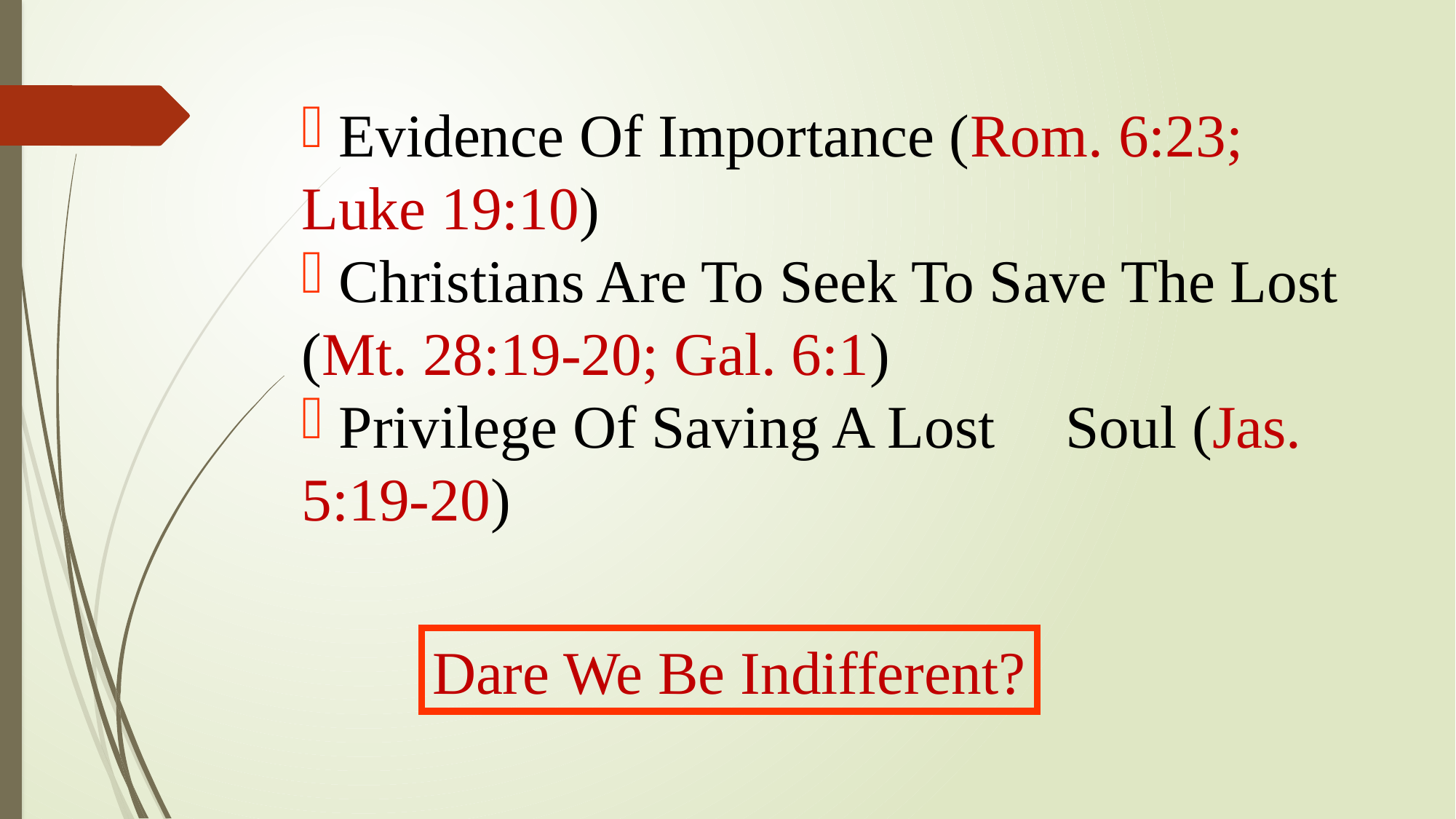

Evidence Of Importance (Rom. 6:23; Luke 19:10)
 Christians Are To Seek To Save The Lost (Mt. 28:19-20; Gal. 6:1)
 Privilege Of Saving A Lost 	Soul (Jas. 5:19-20)
Dare We Be Indifferent?